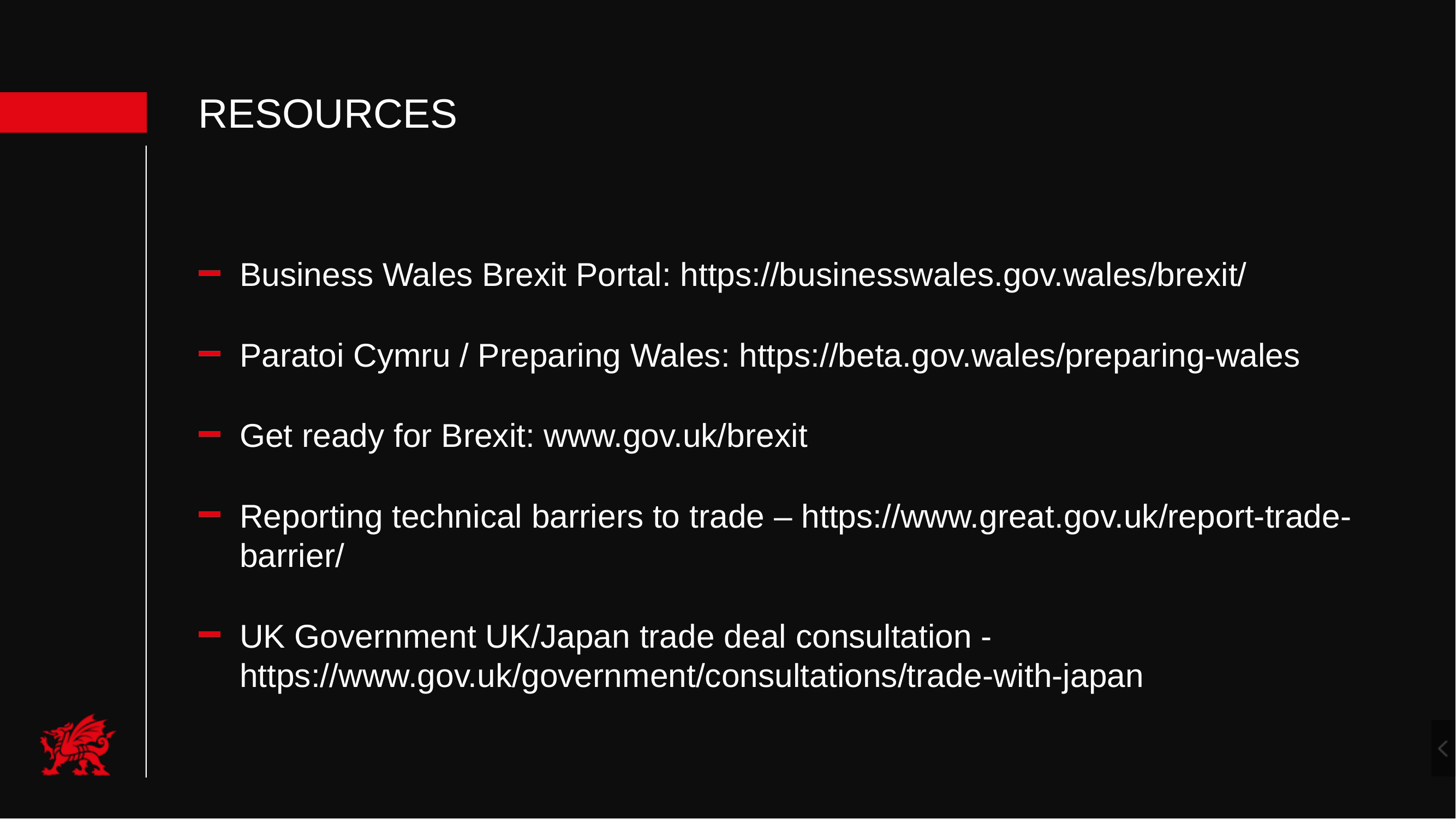

RESOURCES
Business Wales Brexit Portal: https://businesswales.gov.wales/brexit/
Paratoi Cymru / Preparing Wales: https://beta.gov.wales/preparing-wales
Get ready for Brexit: www.gov.uk/brexit
Reporting technical barriers to trade – https://www.great.gov.uk/report-trade-barrier/
UK Government UK/Japan trade deal consultation - https://www.gov.uk/government/consultations/trade-with-japan